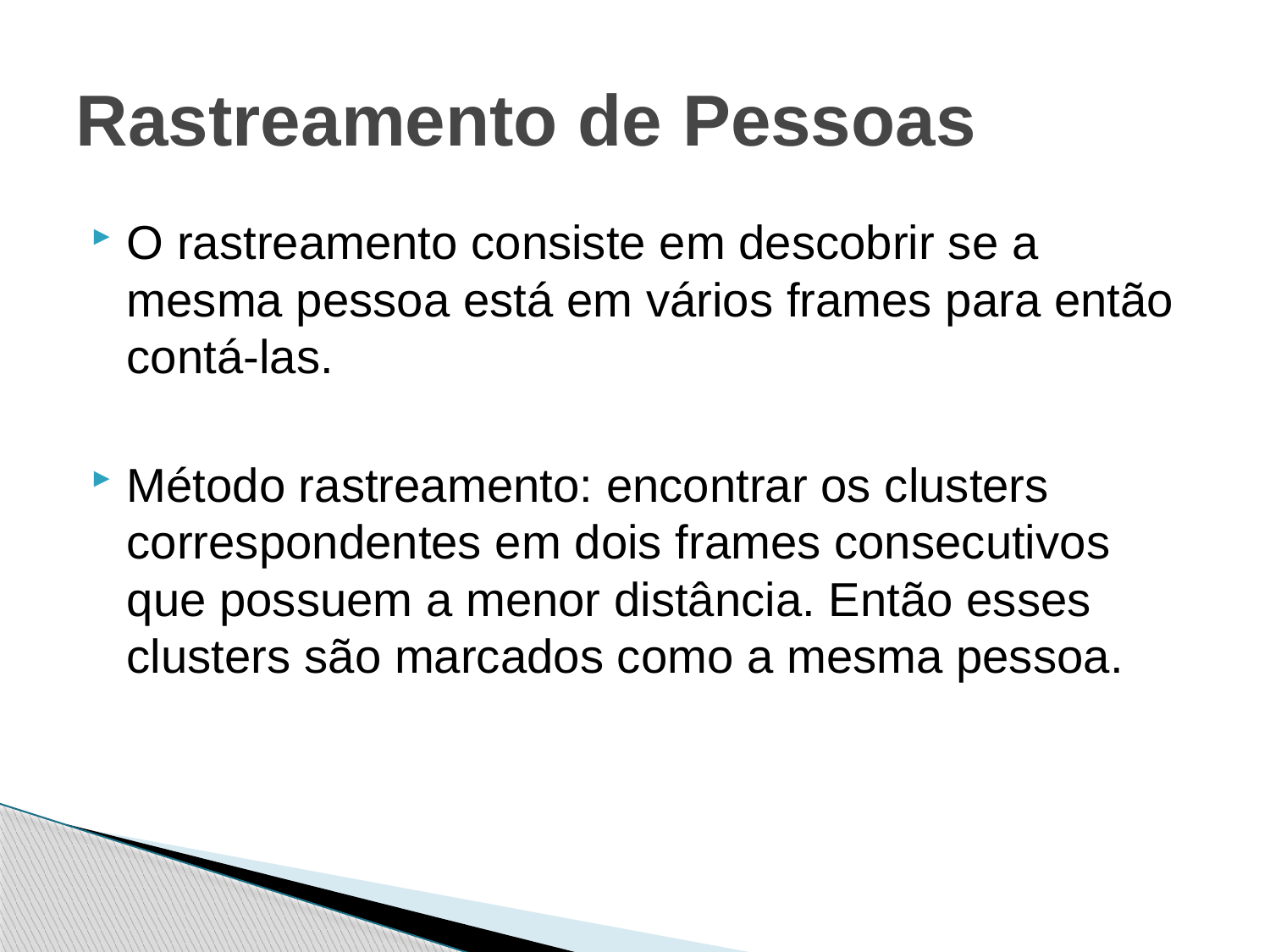

# Rastreamento de Pessoas
O rastreamento consiste em descobrir se a mesma pessoa está em vários frames para então contá-las.

Método rastreamento: encontrar os clusters correspondentes em dois frames consecutivos que possuem a menor distância. Então esses clusters são marcados como a mesma pessoa.